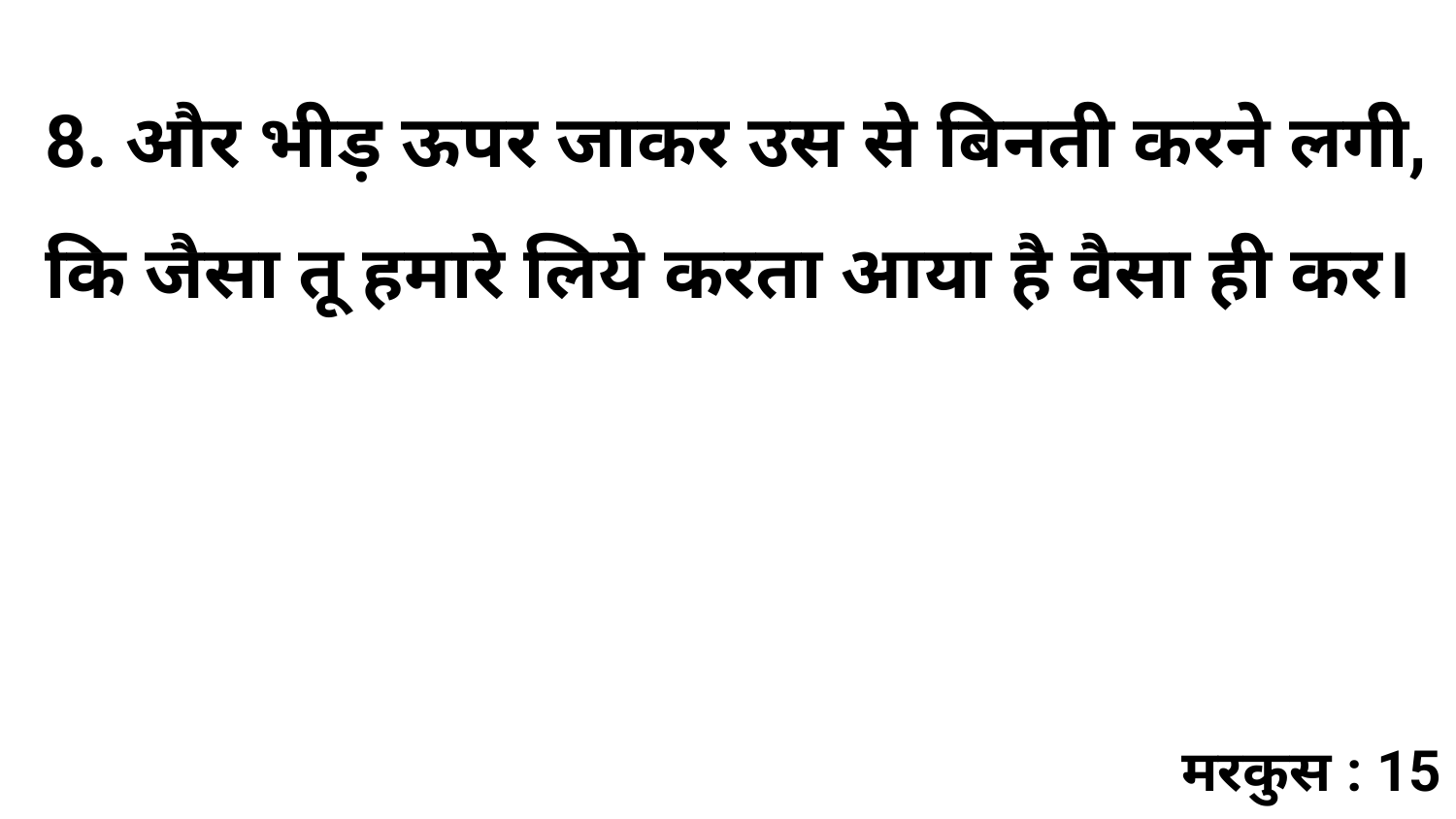

8. और भीड़ ऊपर जाकर उस से बिनती करने लगी, कि जैसा तू हमारे लिये करता आया है वैसा ही कर।
मरकुस : 15